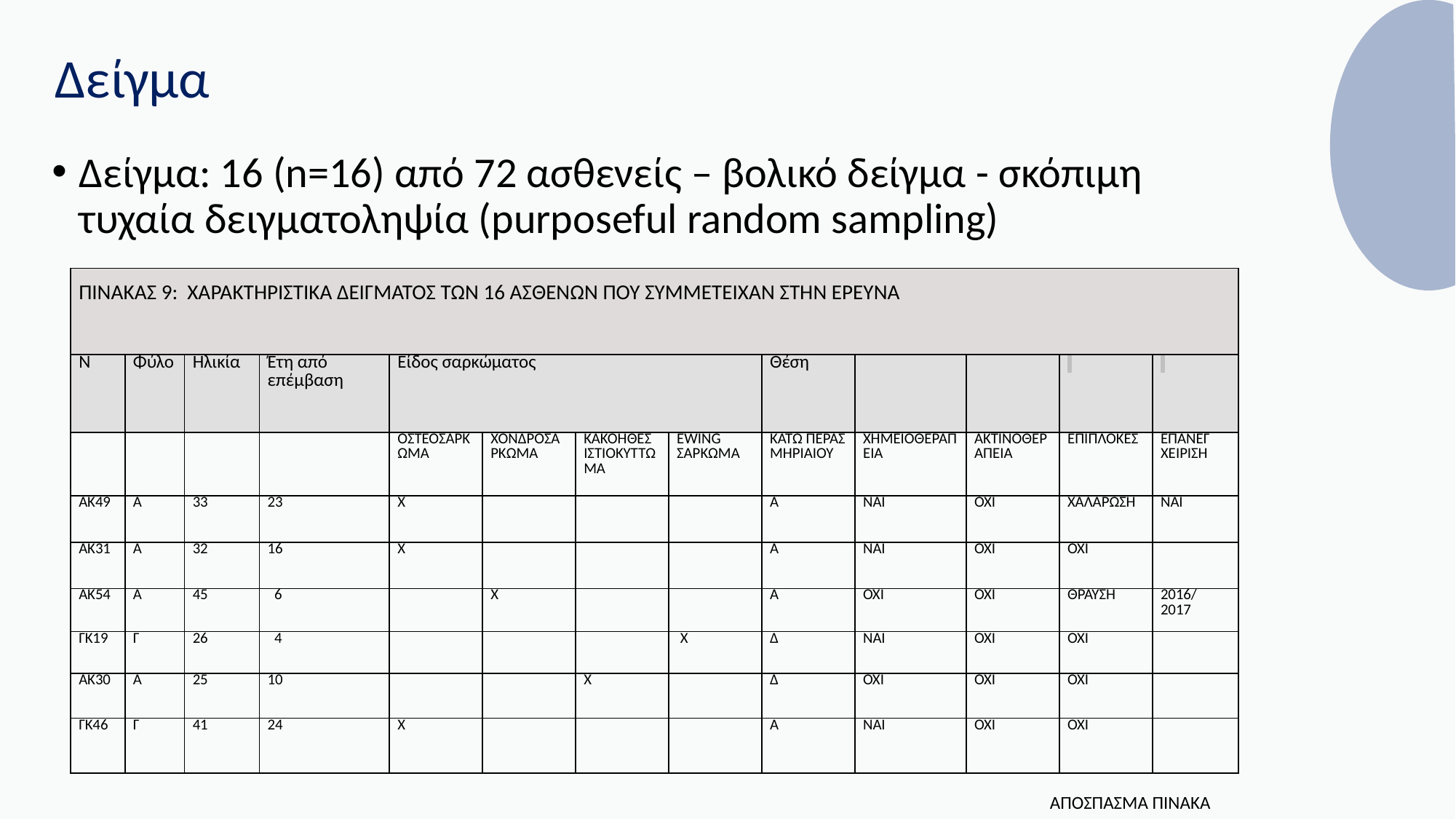

# Δείγμα
Δείγμα: 16 (n=16) από 72 ασθενείς – βολικό δείγμα - σκόπιμη τυχαία δειγματοληψία (purposeful random sampling)
| ΠΙΝΑΚΑΣ 9: ΧΑΡΑΚΤΗΡΙΣΤΙΚΑ ΔΕΙΓΜΑΤΟΣ ΤΩΝ 16 ΑΣΘΕΝΩΝ ΠΟΥ ΣΥΜΜΕΤΕΙΧΑΝ ΣΤΗΝ ΕΡΕΥΝΑ |  |  |  |  |  |  |  |  |  |  |  |  |
| --- | --- | --- | --- | --- | --- | --- | --- | --- | --- | --- | --- | --- |
| N | Φύλο | Ηλικία | Έτη από επέμβαση | Είδος σαρκώματος |  |  |  | Θέση |  |  |  |  |
|  |  |  |  | ΟΣΤΕΟΣΑΡΚΩΜΑ | ΧΟΝΔΡΟΣΑΡΚΩΜΑ | ΚΑΚΟΗΘΕΣ ΙΣΤΙΟΚΥΤΤΩΜΑ | EWING ΣΑΡΚΩΜΑ | ΚΑΤΩ ΠΕΡΑΣ ΜΗΡΙΑΙΟΥ | ΧΗΜΕΙΟΘΕΡΑΠΕΙΑ | ΑΚΤΙΝΟΘΕΡΑΠΕΙΑ | ΕΠΙΠΛΟΚΕΣ | ΕΠΑΝΕΓ ΧΕΙΡΙΣΗ |
| ΑΚ49 | Α | 33 | 23 | Χ |  |  |  | Α | ΝΑΙ | ΟΧΙ | ΧΑΛΑΡΩΣΗ | ΝΑΙ |
| ΑΚ31 | Α | 32 | 16 | Χ |  |  |  | Α | ΝΑΙ | ΟΧΙ | ΟΧΙ |  |
| ΑΚ54 | Α | 45 | 6 |  | Χ |  |  | Α | ΟΧΙ | ΟΧΙ | ΘΡΑΥΣΗ | 2016/ 2017 |
| ΓΚ19 | Γ | 26 | 4 |  |  |  | Χ | Δ | ΝΑΙ | ΟΧΙ | ΟΧΙ |  |
| ΑΚ30 | Α | 25 | 10 |  |  | Χ |  | Δ | ΟΧΙ | ΟΧΙ | ΟΧΙ |  |
| ΓΚ46 | Γ | 41 | 24 | Χ |  |  |  | Α | ΝΑΙ | ΟΧΙ | ΟΧΙ |  |
ΑΠΟΣΠΑΣΜΑ ΠΙΝΑΚΑ